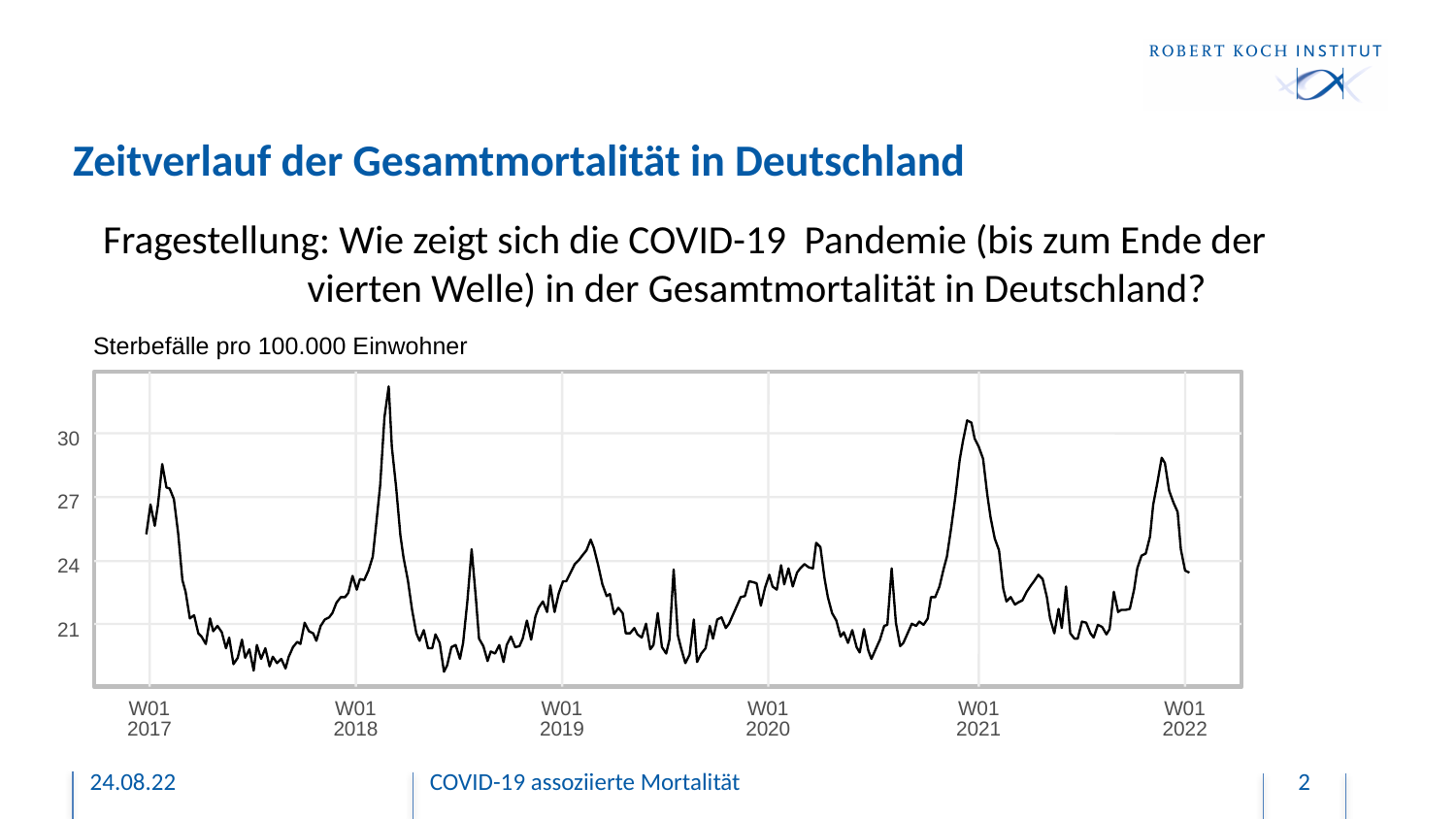

# Zeitverlauf der Gesamtmortalität in Deutschland
Fragestellung: Wie zeigt sich die COVID-19  Pandemie (bis zum Ende der 			vierten Welle) in der Gesamtmortalität in Deutschland?
Sterbefälle pro 100.000 Einwohner

30

27

24

21

W01
W01
W01
W01
W01
W01
2017
2018
2019
2020
2021
2022
24.08.22
COVID-19 assoziierte Mortalität
2